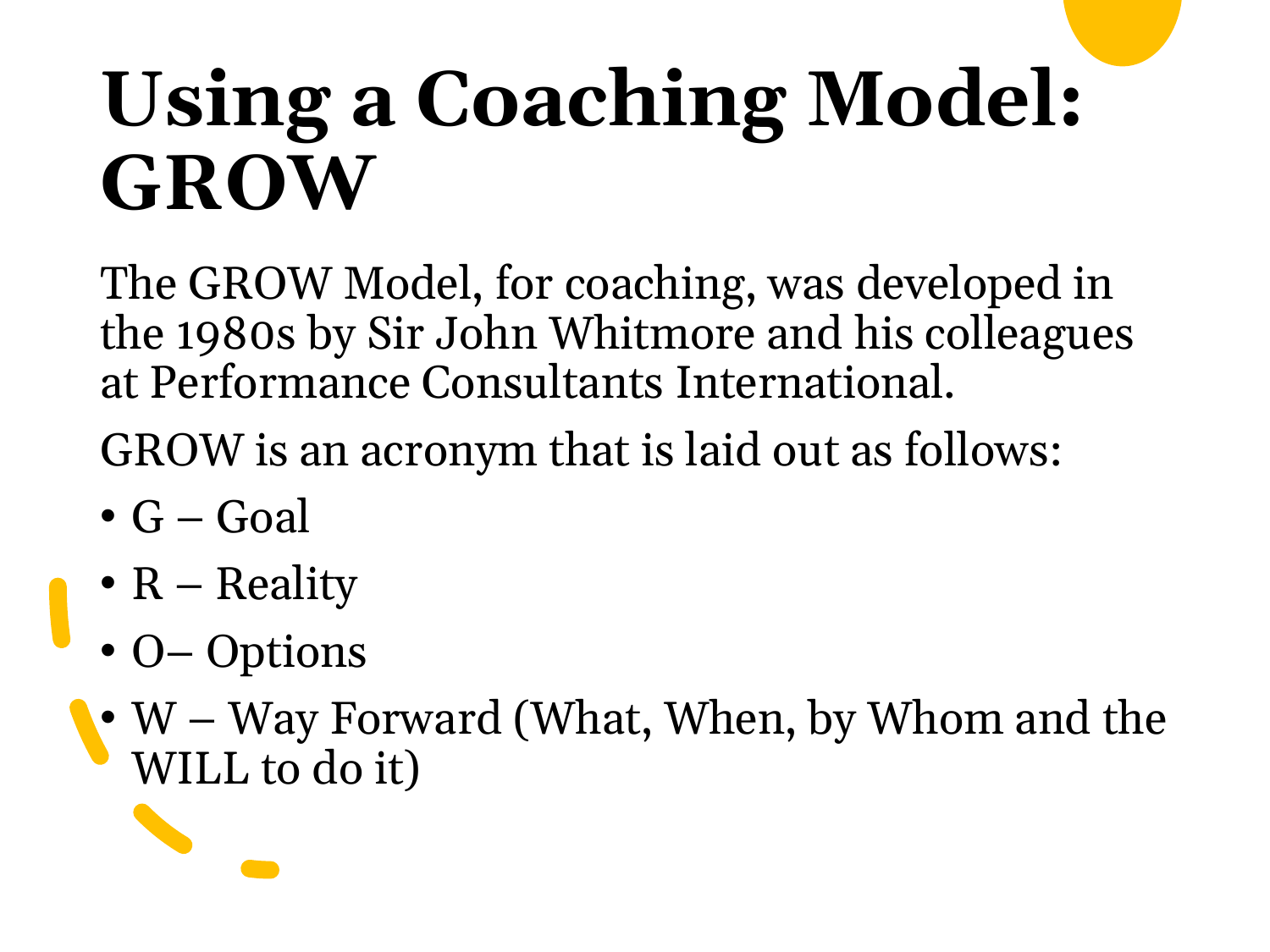

# Using a Coaching Model: GROW
The GROW Model, for coaching, was developed in the 1980s by Sir John Whitmore and his colleagues at Performance Consultants International.
GROW is an acronym that is laid out as follows:
G – Goal
R – Reality
O– Options
W – Way Forward (What, When, by Whom and the WILL to do it)